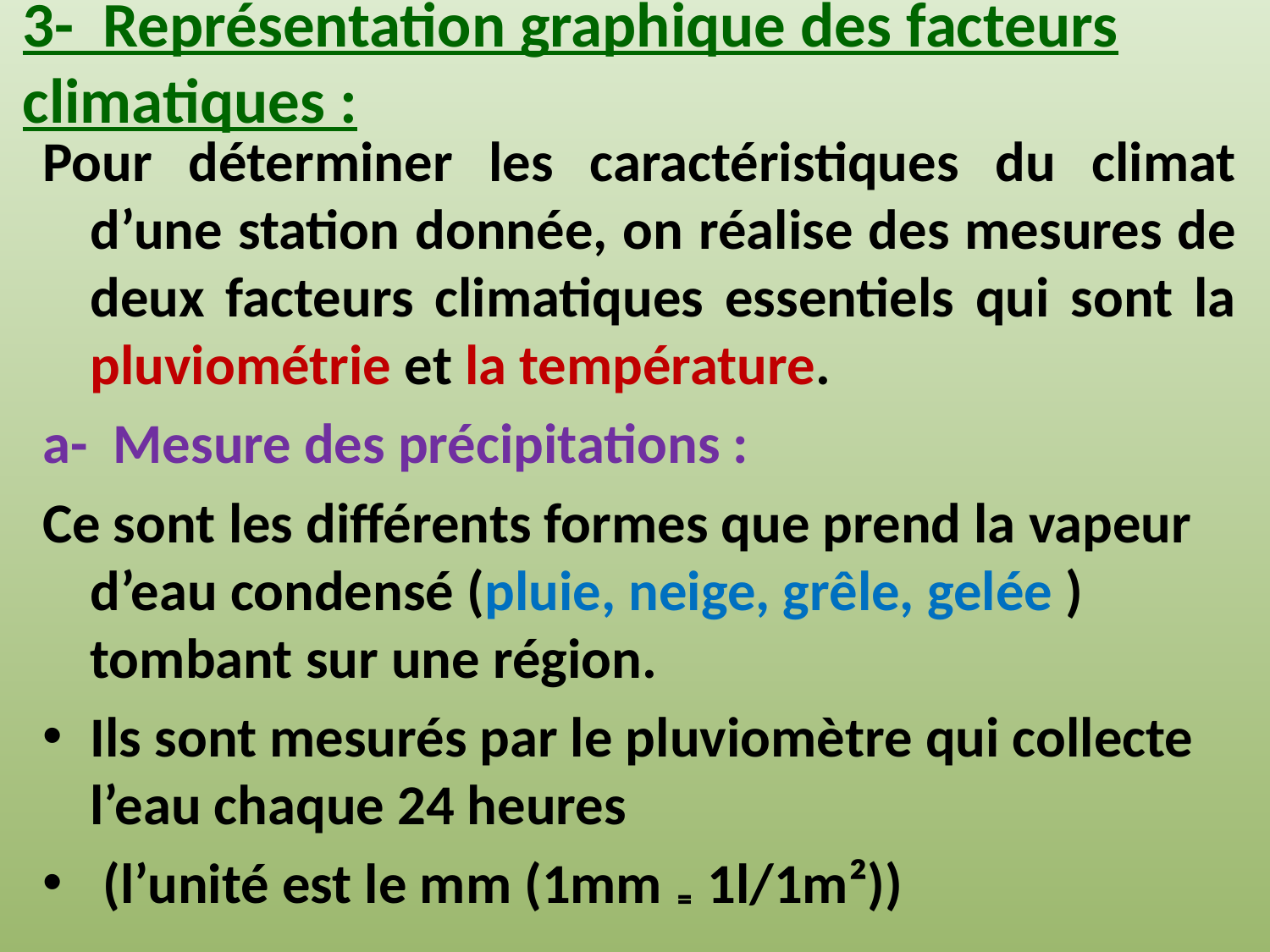

# 3-  Représentation graphique des facteurs climatiques :
Pour déterminer les caractéristiques du climat d’une station donnée, on réalise des mesures de deux facteurs climatiques essentiels qui sont la pluviométrie et la température.
a-  Mesure des précipitations :
Ce sont les différents formes que prend la vapeur d’eau condensé (pluie, neige, grêle, gelée ) tombant sur une région.
Ils sont mesurés par le pluviomètre qui collecte l’eau chaque 24 heures
 (l’unité est le mm (1mm ₌ 1l/1m²))